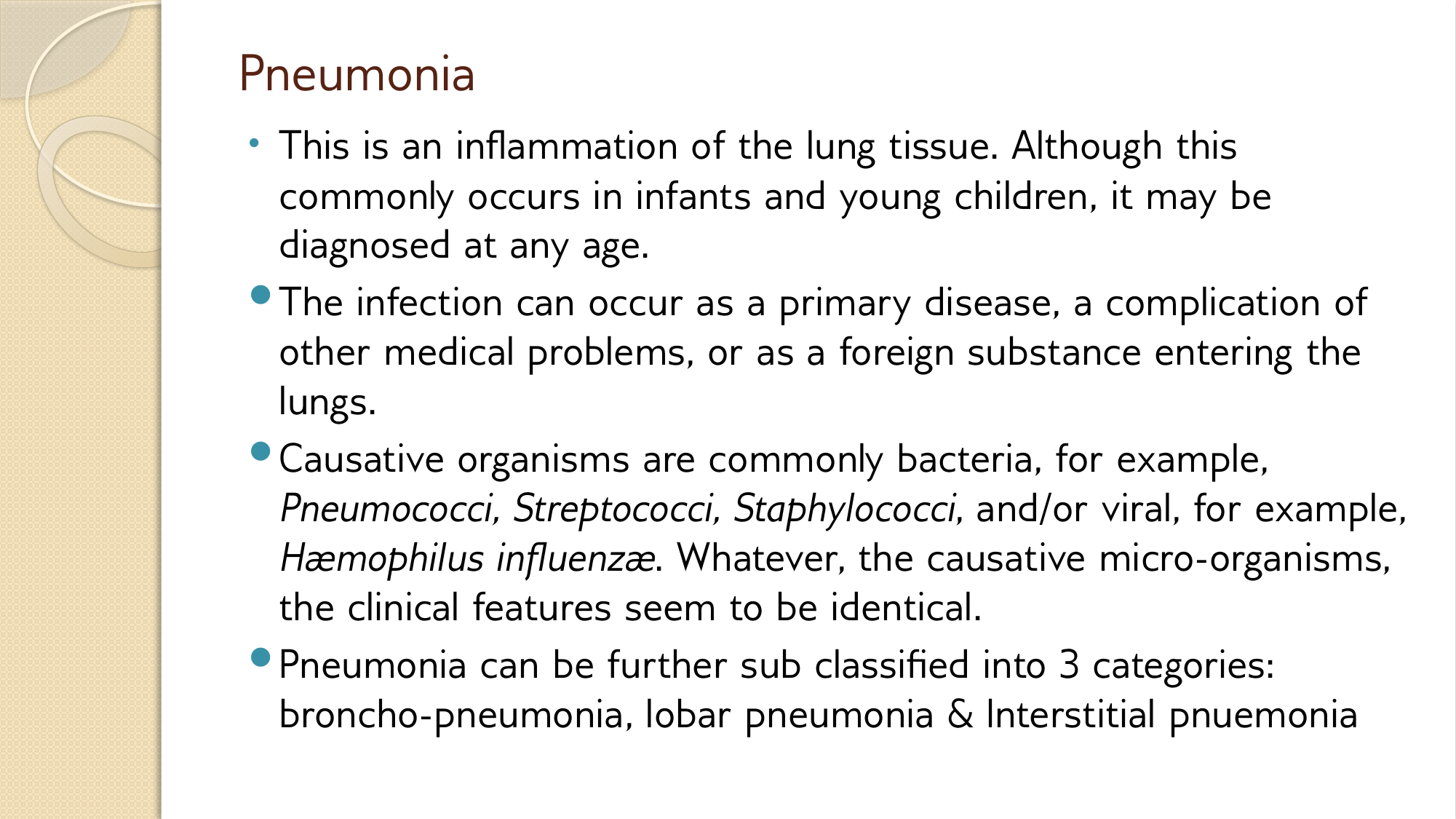

# Pneumonia
This is an inflammation of the lung tissue. Although this commonly occurs in infants and young children, it may be diagnosed at any age.
The infection can occur as a primary disease, a complication of other medical problems, or as a foreign substance entering the lungs.
Causative organisms are commonly bacteria, for example, Pneumococci, Streptococci, Staphylococci, and/or viral, for example, Haemophilus influenzae. Whatever, the causative micro-organisms, the clinical features seem to be identical.
Pneumonia can be further sub classified into 3 categories: broncho-pneumonia, lobar pneumonia & Interstitial pnuemonia